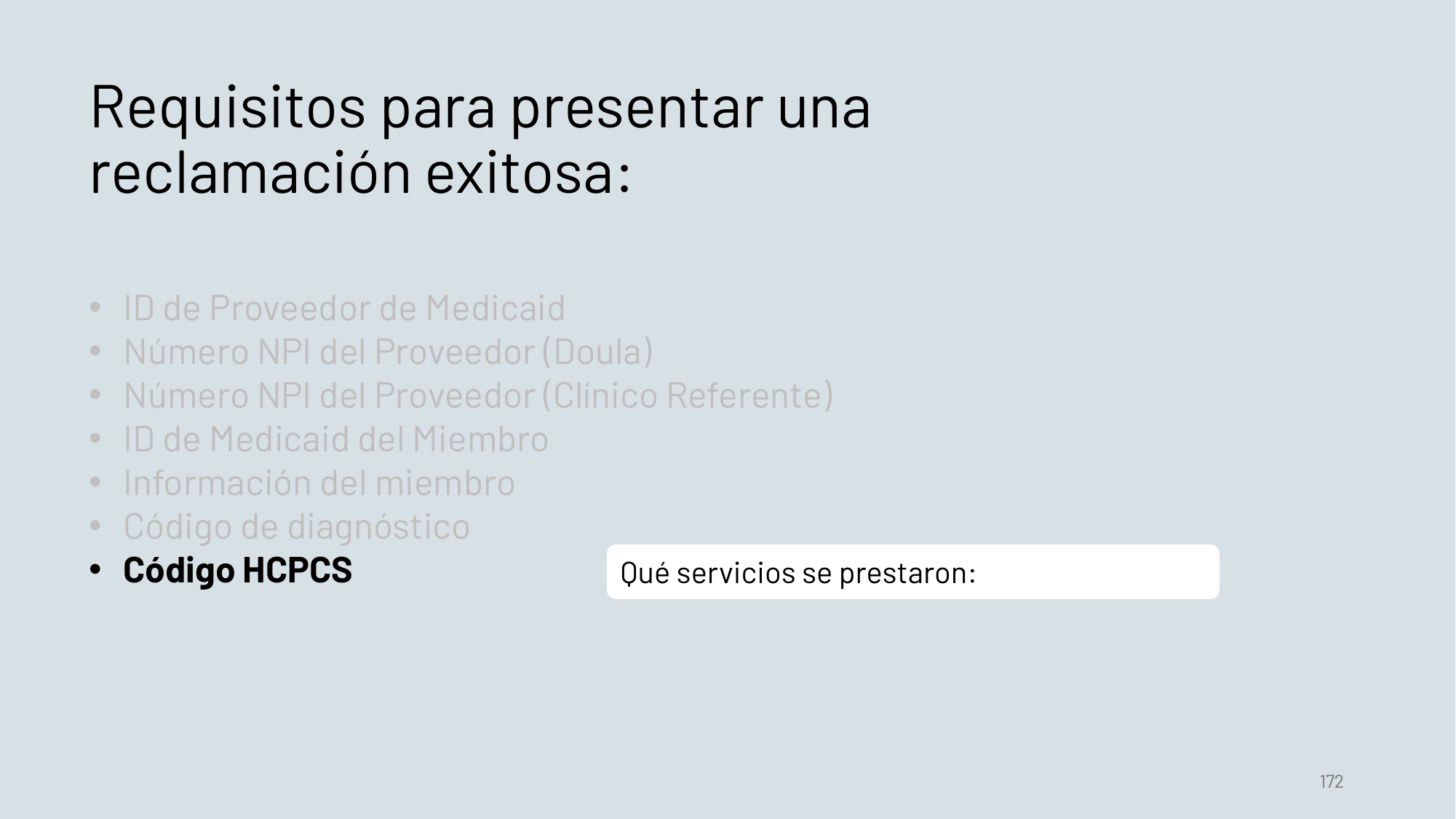

Requisitos para presentar una reclamación exitosa:
ID de Proveedor de Medicaid
Número NPI del Proveedor (Doula)
Número NPI del Proveedor (Clínico Referente)
ID de Medicaid del Miembro
Información del miembro
Código de diagnóstico
Código HCPCS
Qué servicios se prestaron:
172